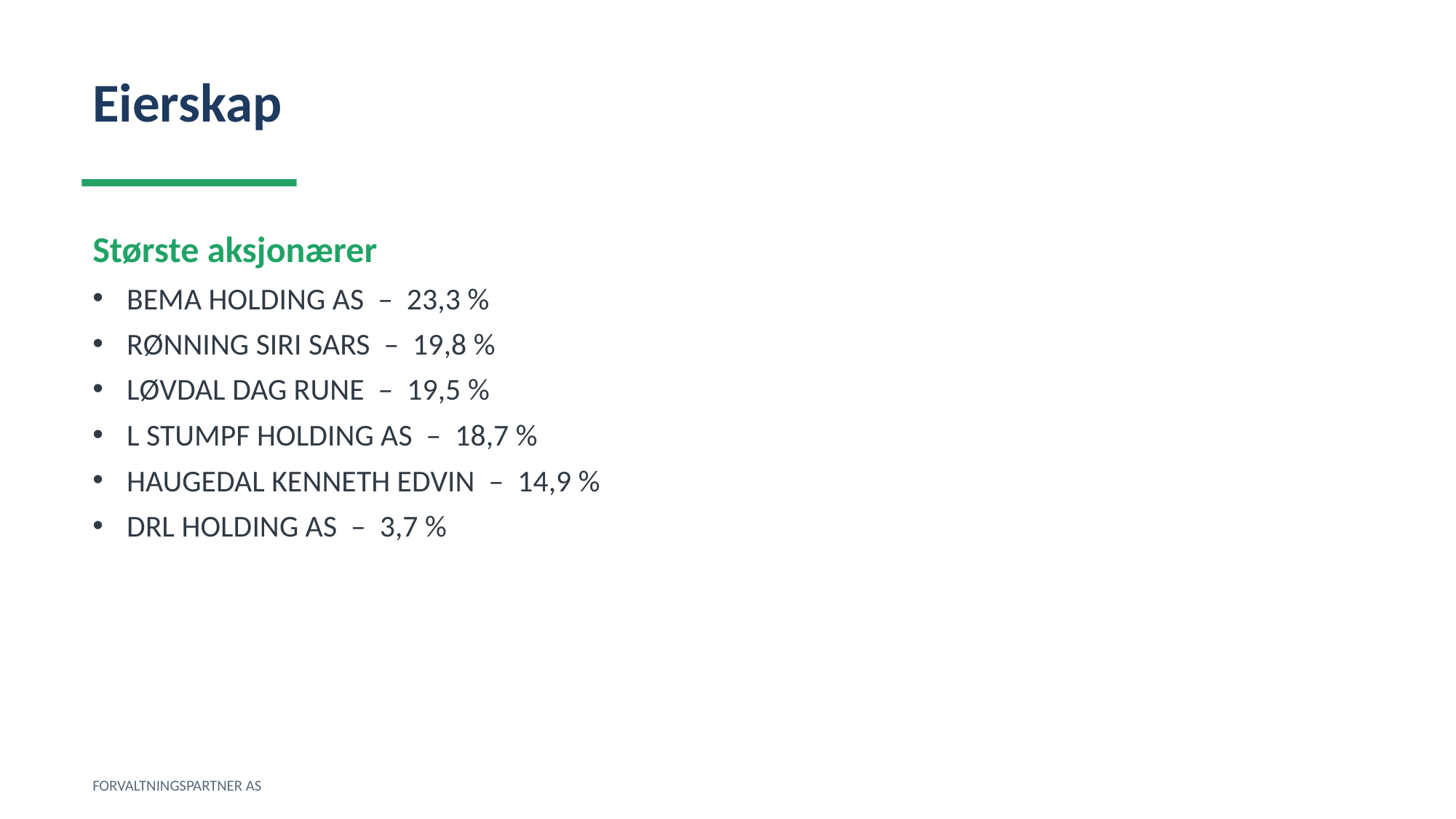

Eierskap

Største aksjonærer
BEMA HOLDING AS  –  23,3 %
RØNNING SIRI SARS  –  19,8 %
LØVDAL DAG RUNE  –  19,5 %
L STUMPF HOLDING AS  –  18,7 %
HAUGEDAL KENNETH EDVIN  –  14,9 %
DRL HOLDING AS  –  3,7 %
FORVALTNINGSPARTNER AS